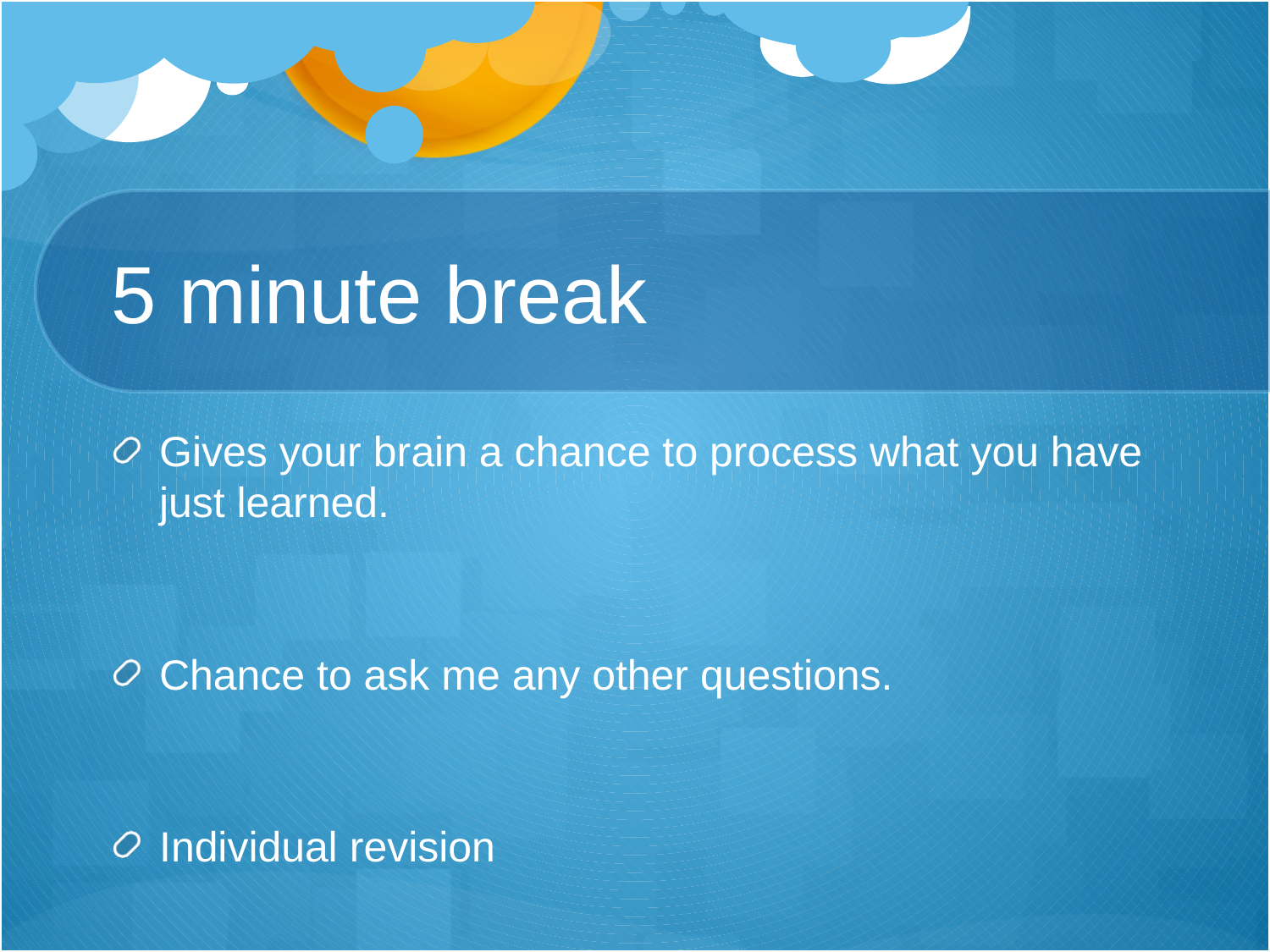

# 5 minute break
Gives your brain a chance to process what you have just learned.

Chance to ask me any other questions.

Individual revision